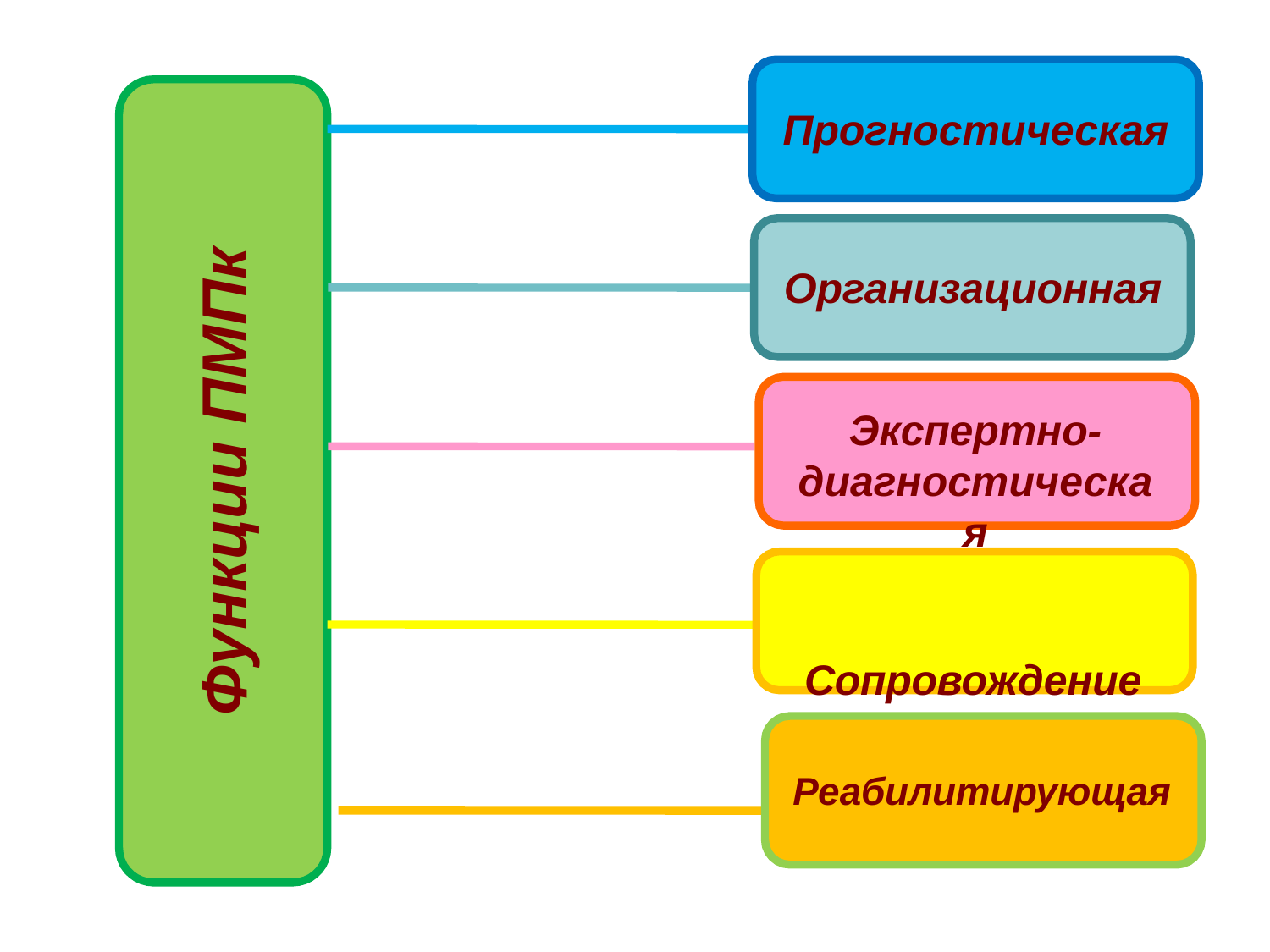

# Прогностическая

Функции ПМПк
Организационная

Экспертно-
диагностическая

Сопровождение

Реабилитирующая